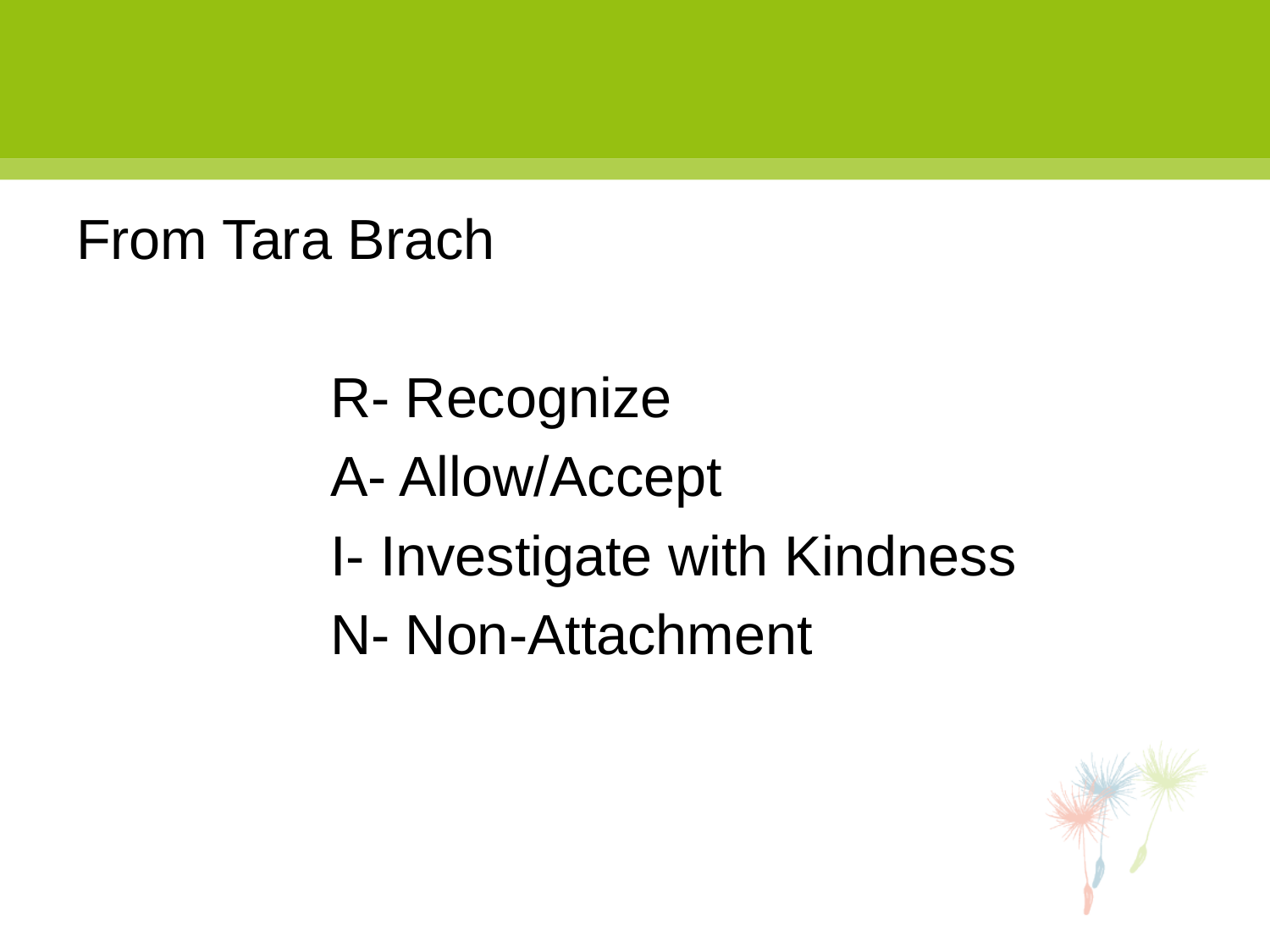

#
From Tara Brach

		R- Recognize
		A- Allow/Accept
		I- Investigate with Kindness
		N- Non-Attachment